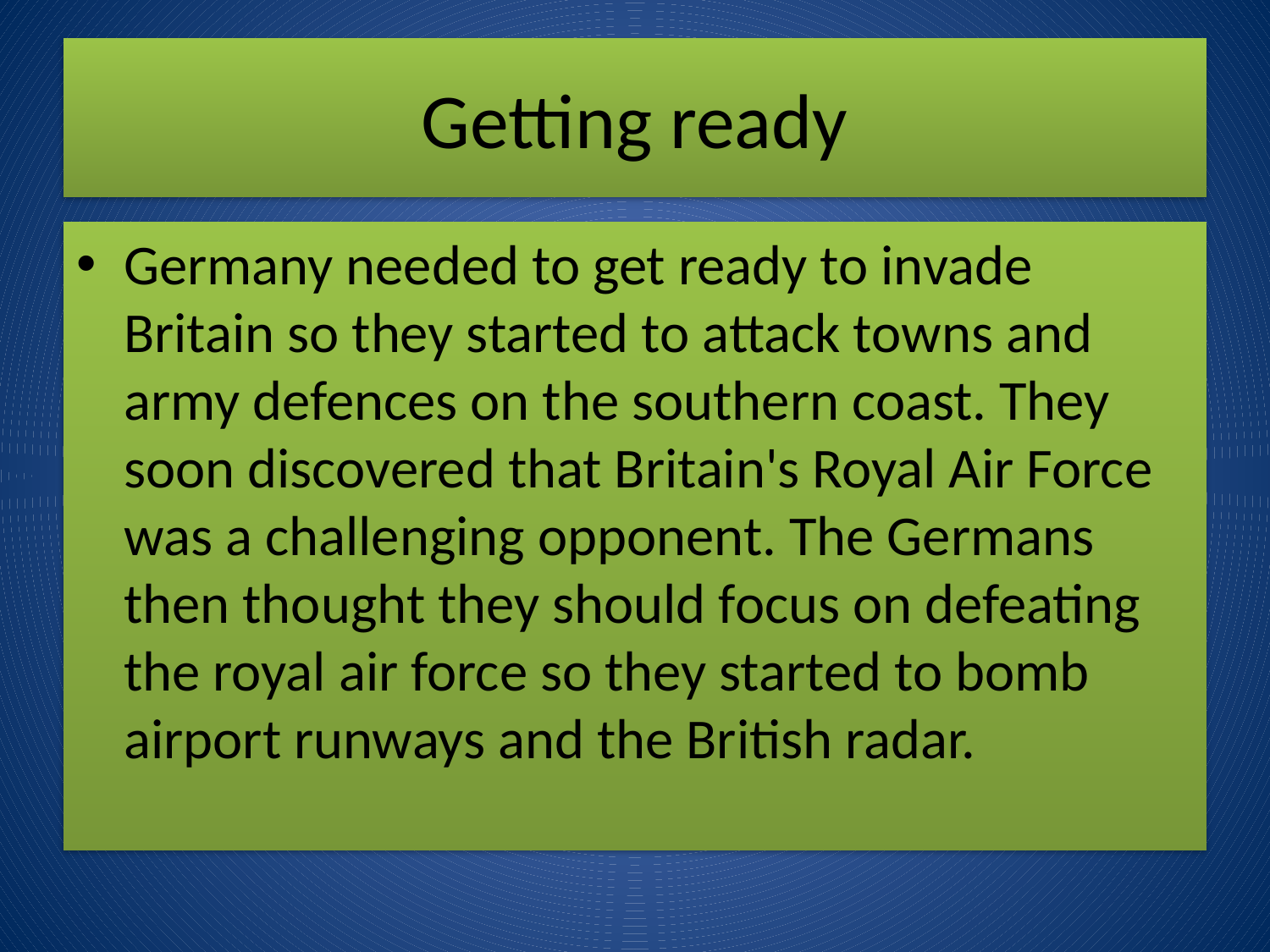

# Getting ready
Germany needed to get ready to invade Britain so they started to attack towns and army defences on the southern coast. They soon discovered that Britain's Royal Air Force was a challenging opponent. The Germans then thought they should focus on defeating the royal air force so they started to bomb airport runways and the British radar.